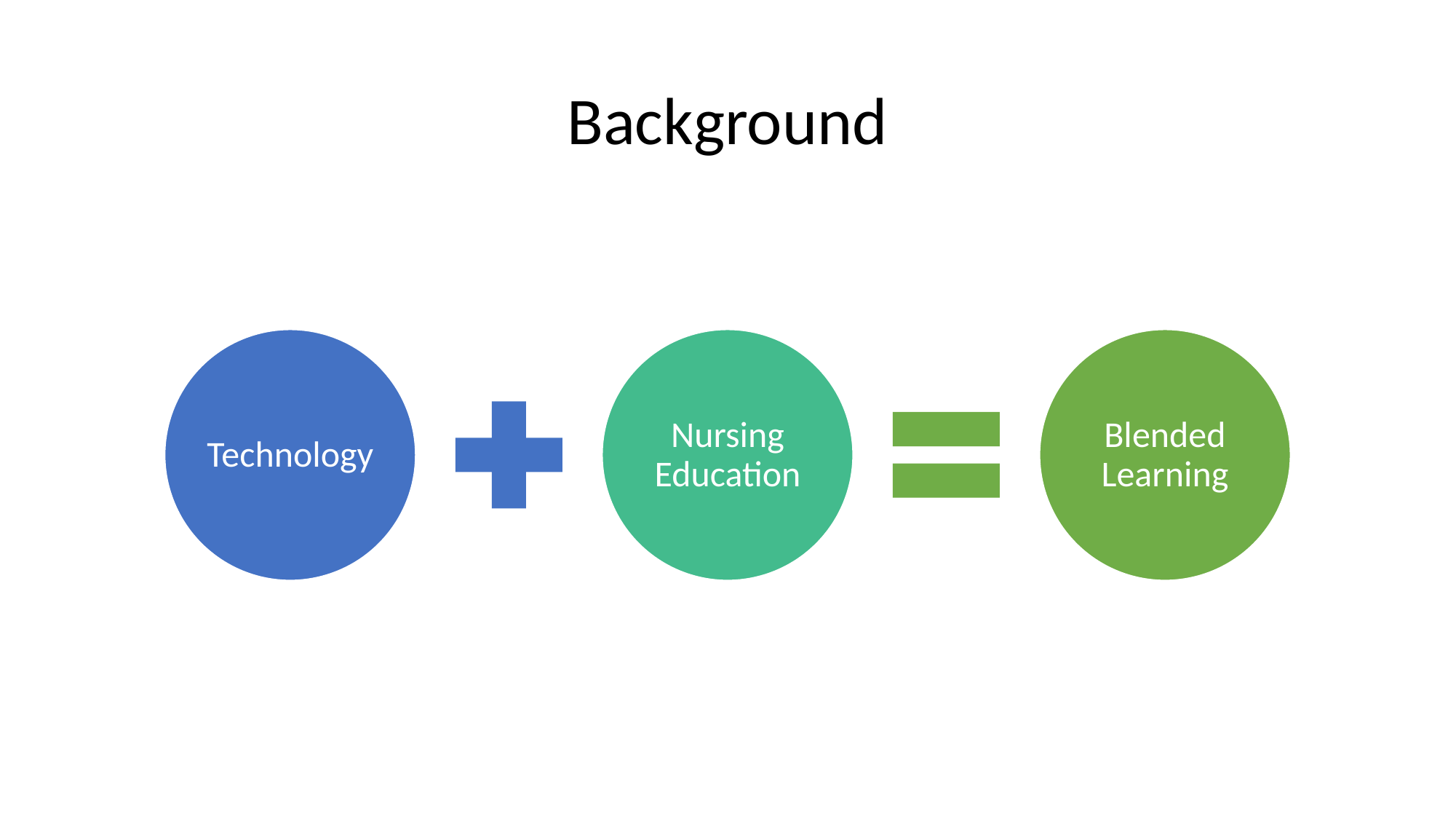

# Background
Technology

Nursing Education

Blended Learning